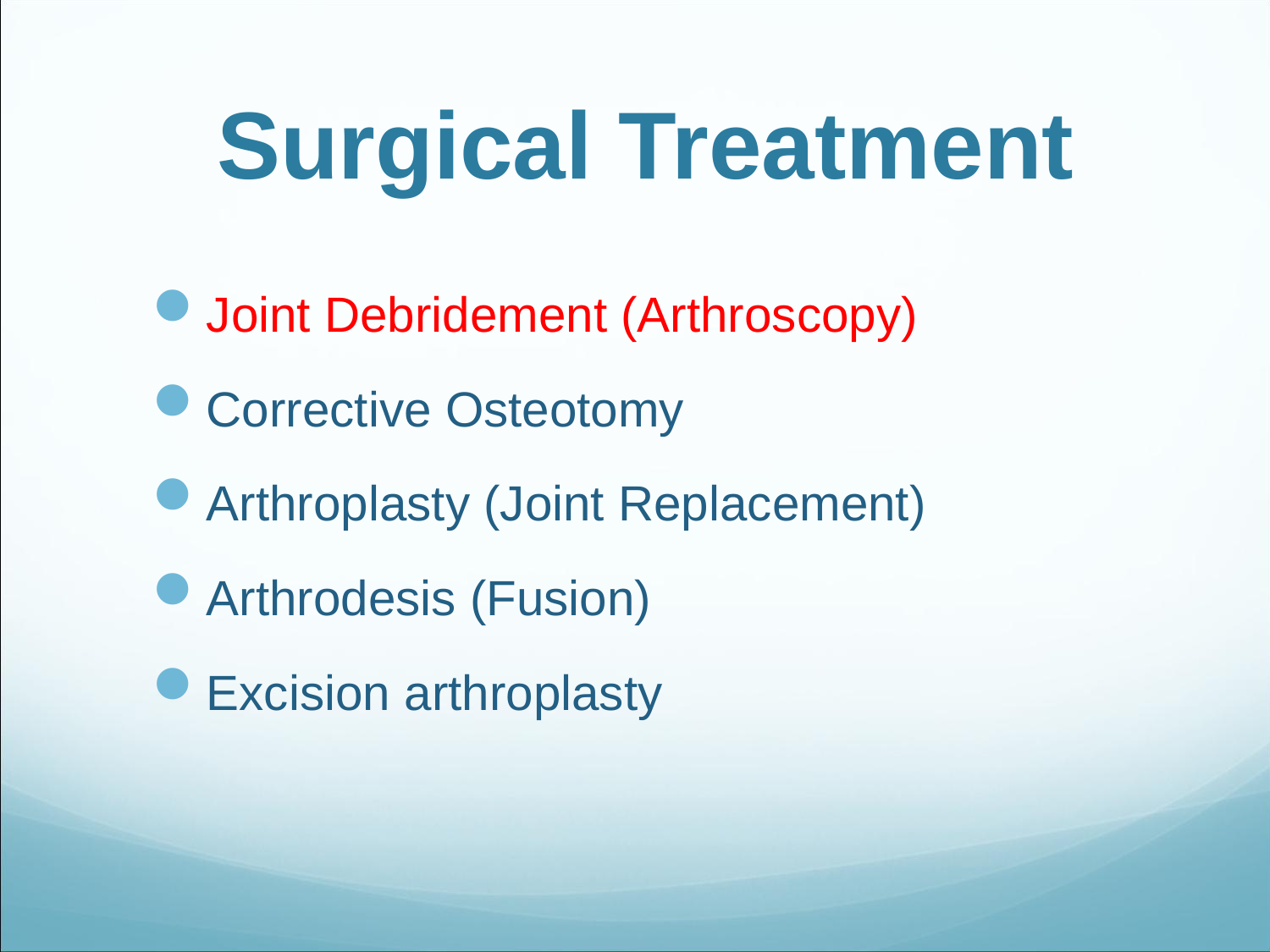

# Surgical Treatment
Joint Debridement (Arthroscopy)
Corrective Osteotomy
Arthroplasty (Joint Replacement)
Arthrodesis (Fusion)
Excision arthroplasty